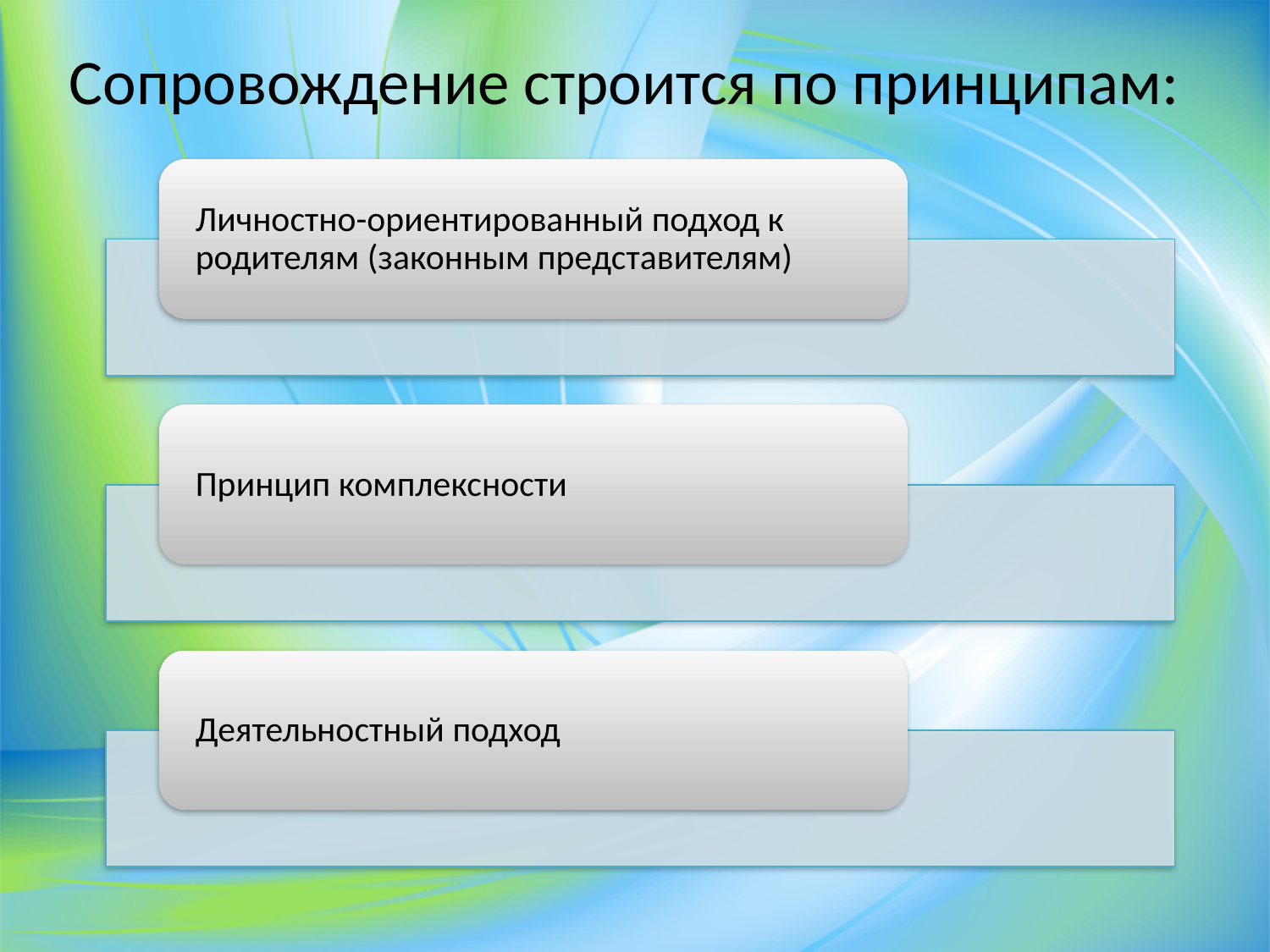

# Сопровождение строится по принципам:
Личностно-ориентированный подход к родителям (законным представителям)
Принцип комплексности
Деятельностный подход